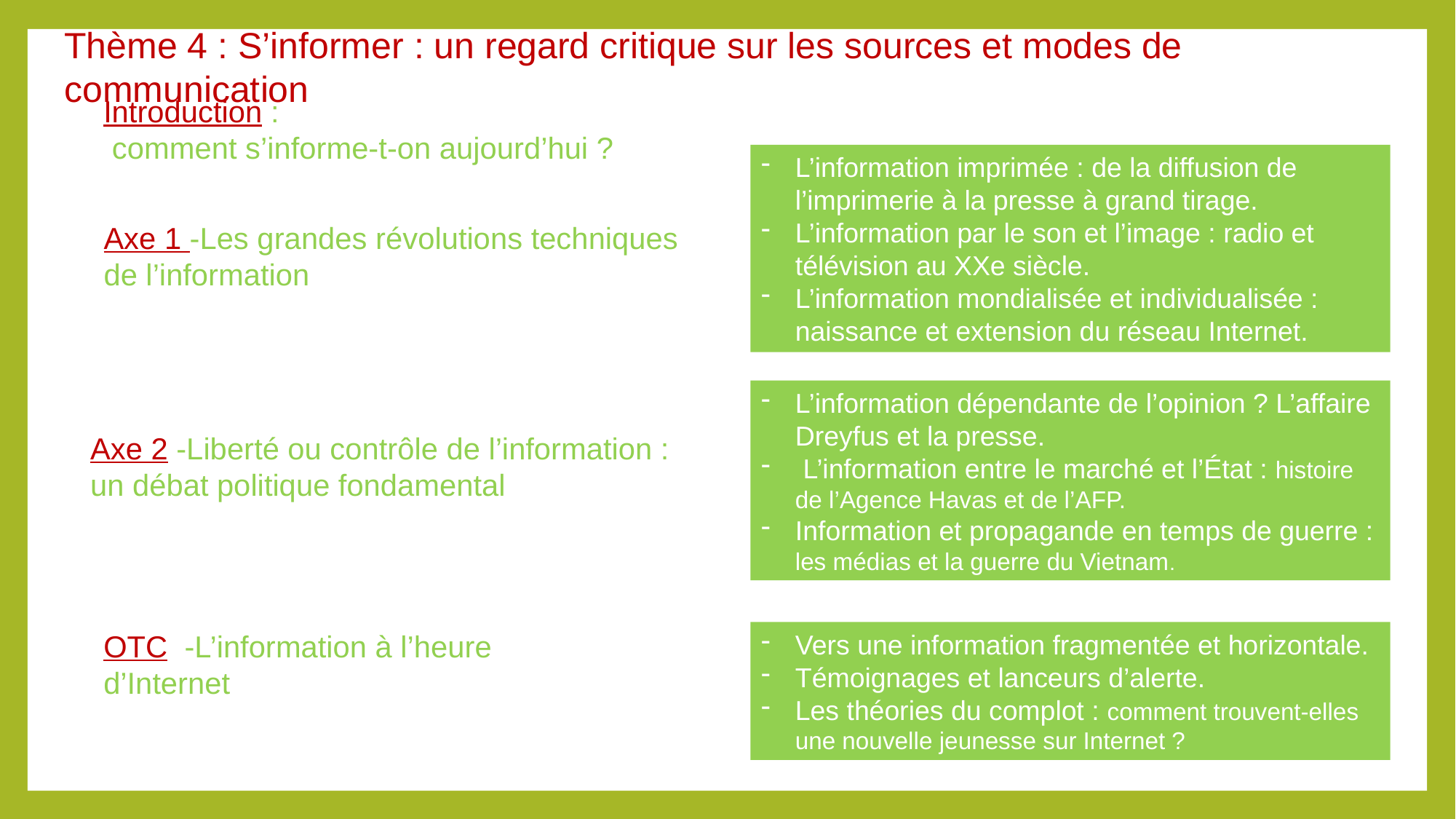

Thème 4 : S’informer : un regard critique sur les sources et modes de communication
Introduction :
 comment s’informe-t-on aujourd’hui ?
L’information imprimée : de la diffusion de l’imprimerie à la presse à grand tirage.
L’information par le son et l’image : radio et télévision au XXe siècle.
L’information mondialisée et individualisée : naissance et extension du réseau Internet.
Axe 1 -Les grandes révolutions techniques de l’information
L’information dépendante de l’opinion ? L’affaire Dreyfus et la presse.
 L’information entre le marché et l’État : histoire de l’Agence Havas et de l’AFP.
Information et propagande en temps de guerre : les médias et la guerre du Vietnam.
Axe 2 -Liberté ou contrôle de l’information :
un débat politique fondamental

OTC  -L’information à l’heure
d’Internet
Vers une information fragmentée et horizontale.
Témoignages et lanceurs d’alerte.
Les théories du complot : comment trouvent-elles une nouvelle jeunesse sur Internet ?